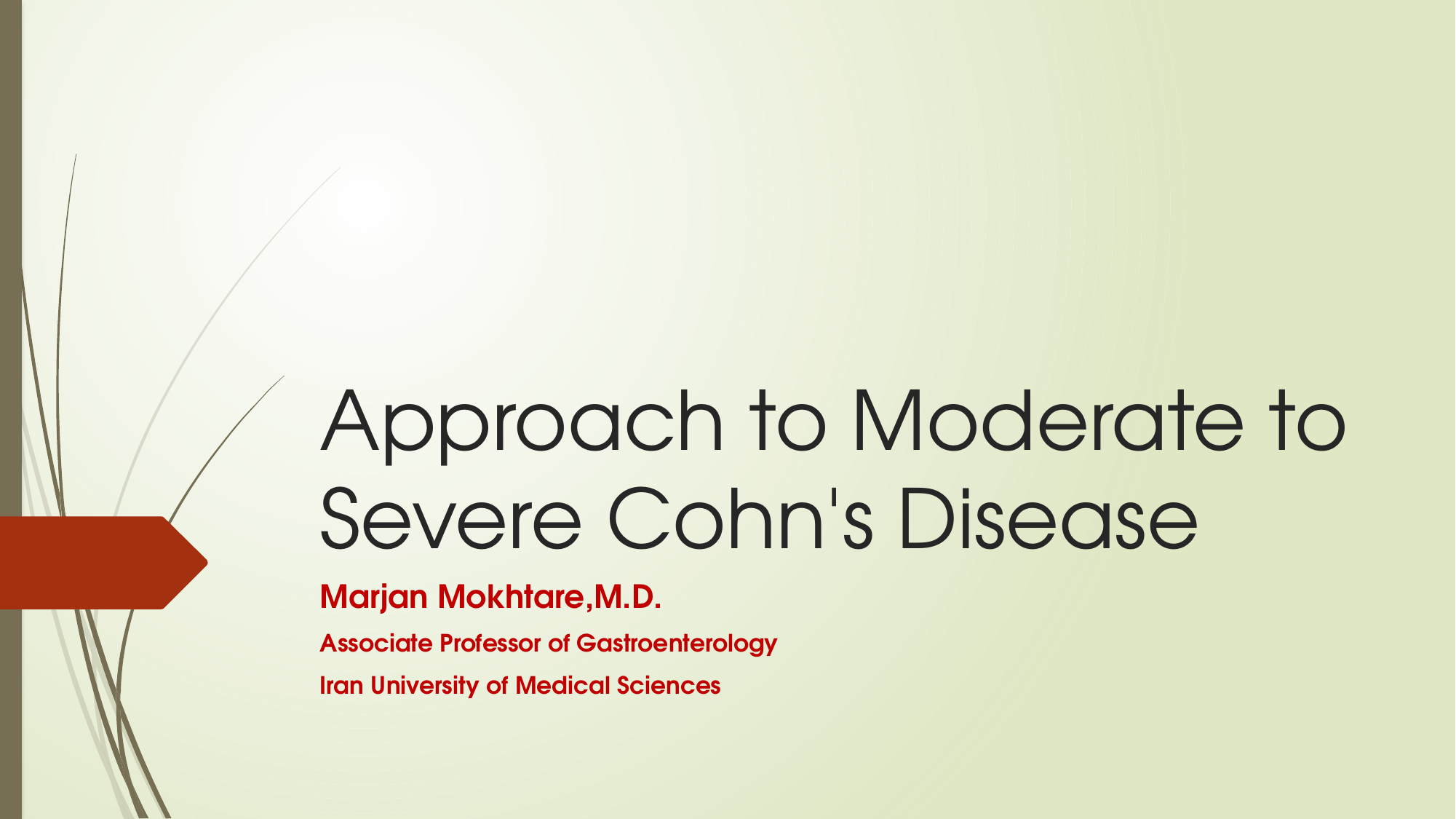

# Approach to Moderate to Severe Cohn's Disease
Marjan Mokhtare,M.D.
Associate Professor of Gastroenterology
Iran University of Medical Sciences